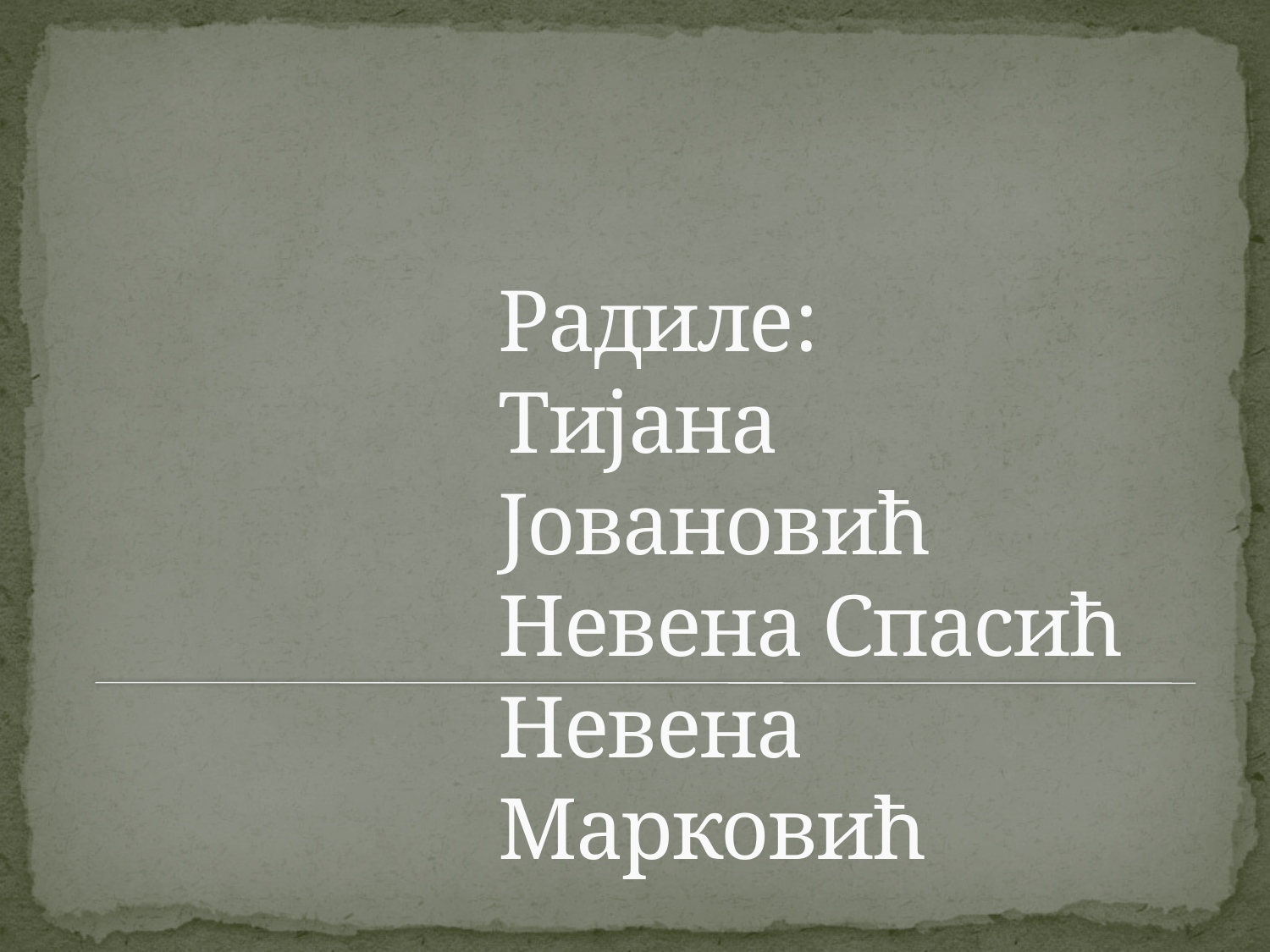

# Радиле: Тијана Јовановић Невена Спасић Невена Марковић